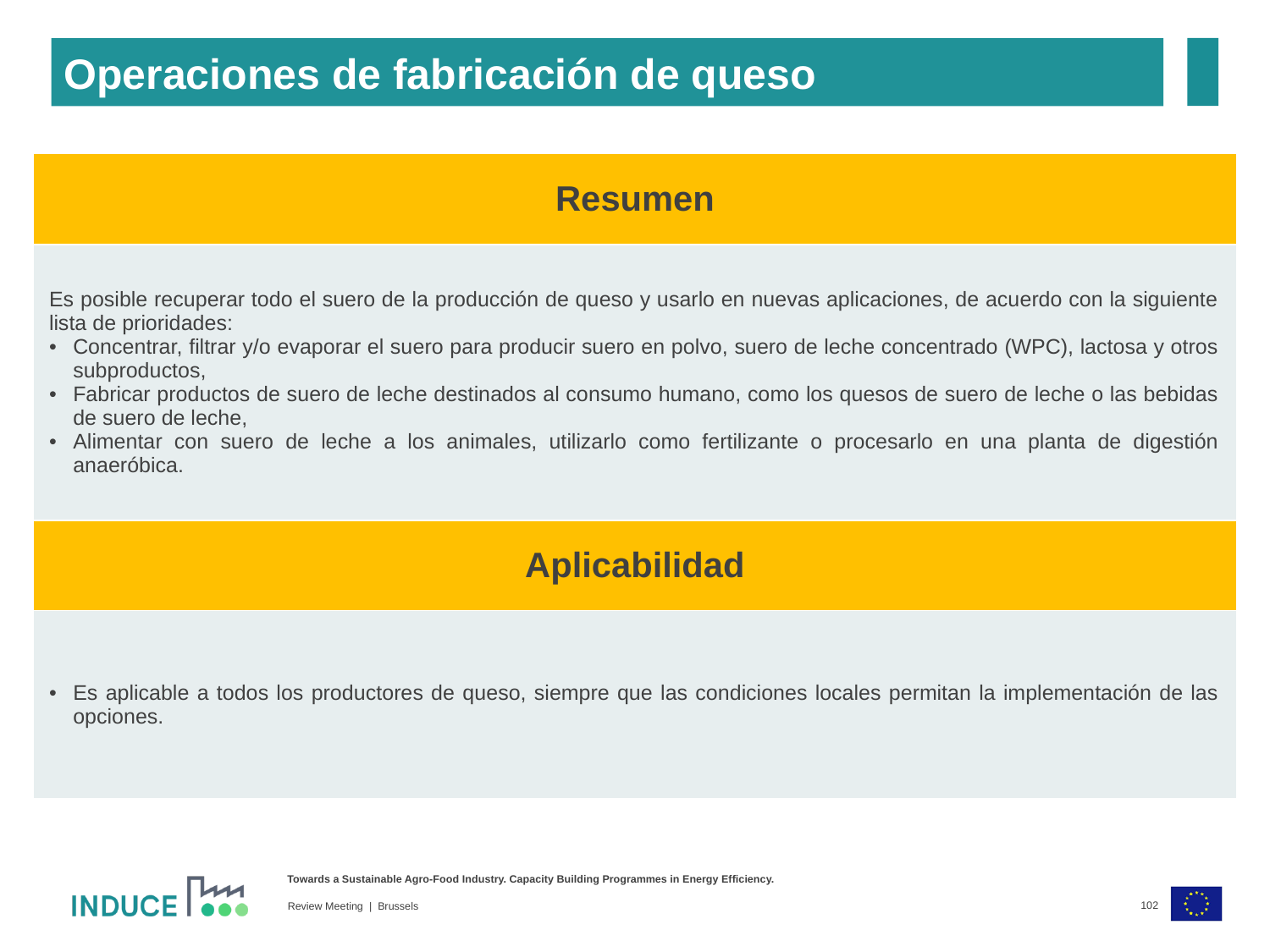

Operaciones de fabricación de queso
| Resumen |
| --- |
| Es posible recuperar todo el suero de la producción de queso y usarlo en nuevas aplicaciones, de acuerdo con la siguiente lista de prioridades: Concentrar, filtrar y/o evaporar el suero para producir suero en polvo, suero de leche concentrado (WPC), lactosa y otros subproductos, Fabricar productos de suero de leche destinados al consumo humano, como los quesos de suero de leche o las bebidas de suero de leche, Alimentar con suero de leche a los animales, utilizarlo como fertilizante o procesarlo en una planta de digestión anaeróbica. |
| Aplicabilidad |
| --- |
| Es aplicable a todos los productores de queso, siempre que las condiciones locales permitan la implementación de las opciones. |
102
Review Meeting  |  Brussels